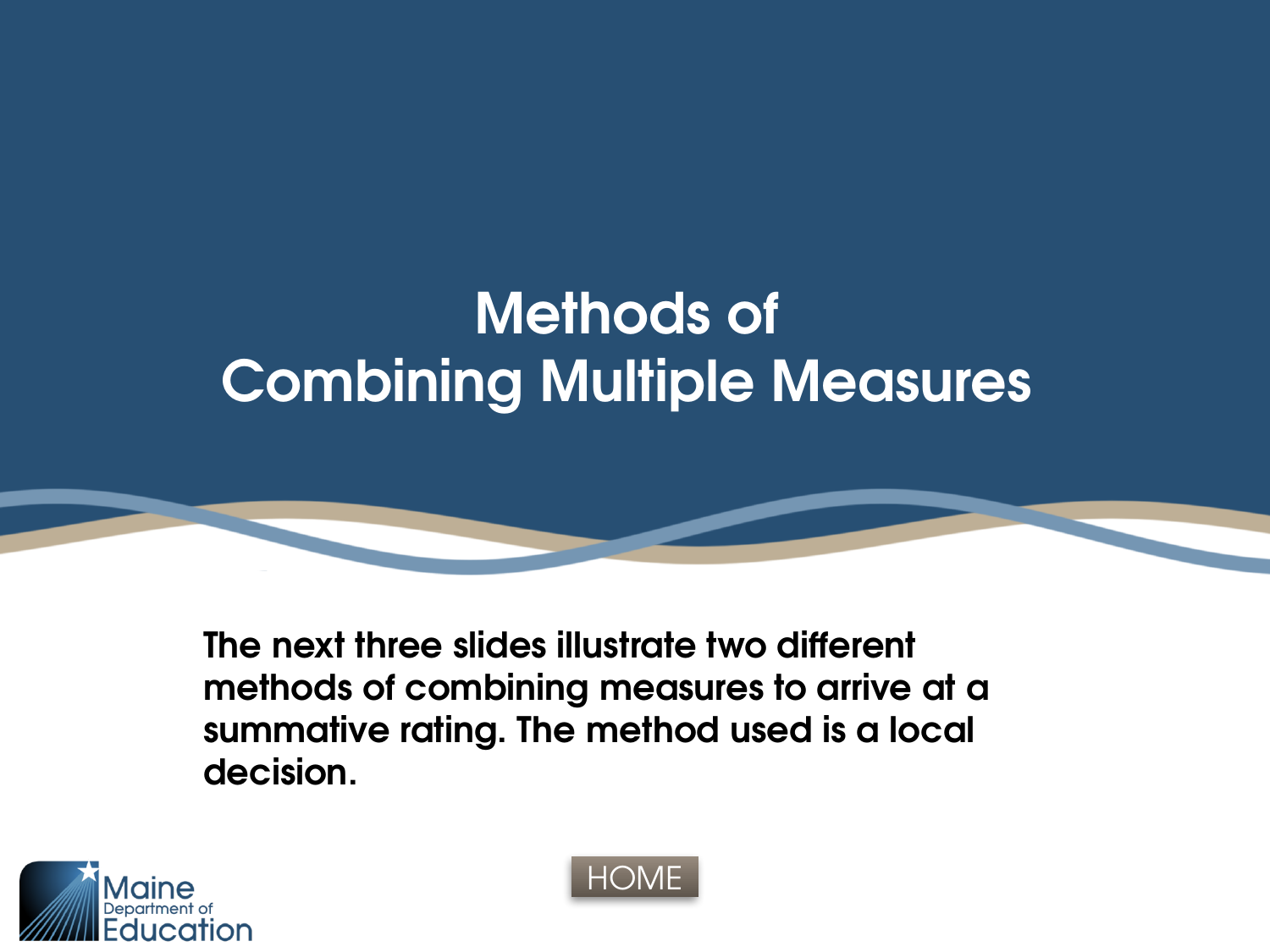

# Methods of Combining Multiple Measures
The next three slides illustrate two different methods of combining measures to arrive at a summative rating. The method used is a local decision.